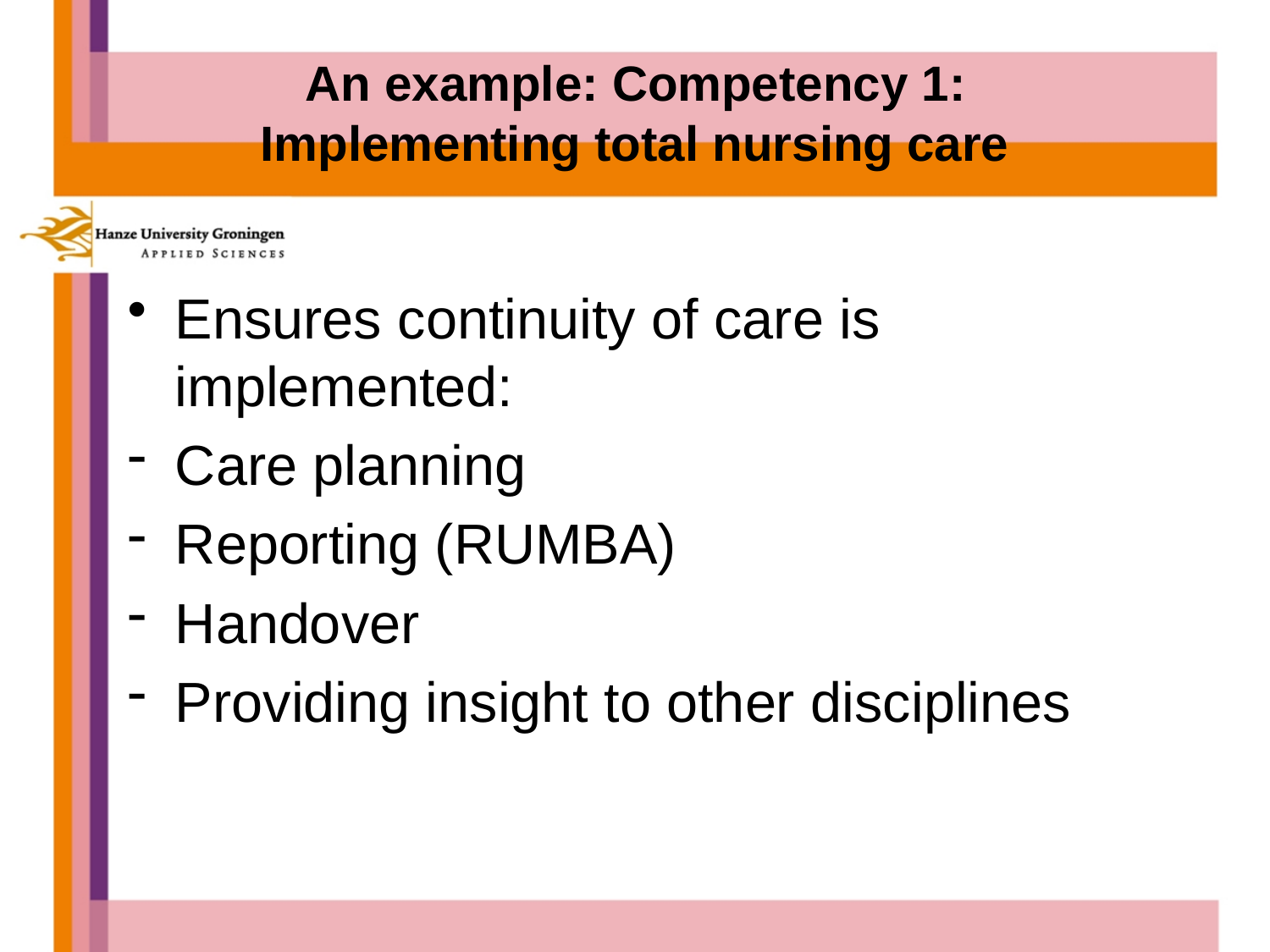

# An example: Competency 1: Implementing total nursing care
Ensures continuity of care is implemented:
Care planning
Reporting (RUMBA)
Handover
Providing insight to other disciplines